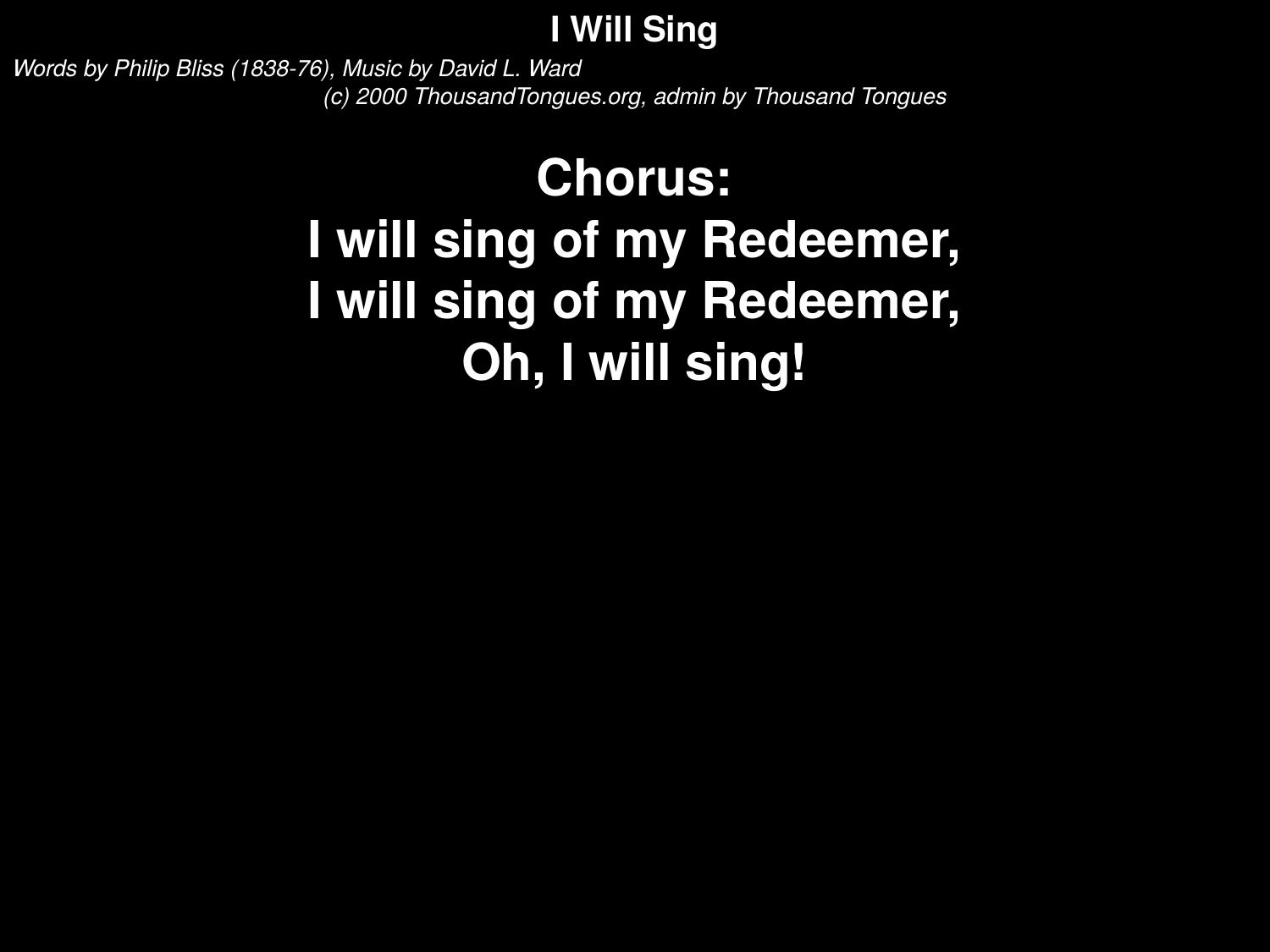

I Will Sing
Words by Philip Bliss (1838-76), Music by David L. Ward
(c) 2000 ThousandTongues.org, admin by Thousand Tongues
Chorus:
I will sing of my Redeemer,
I will sing of my Redeemer,
Oh, I will sing!